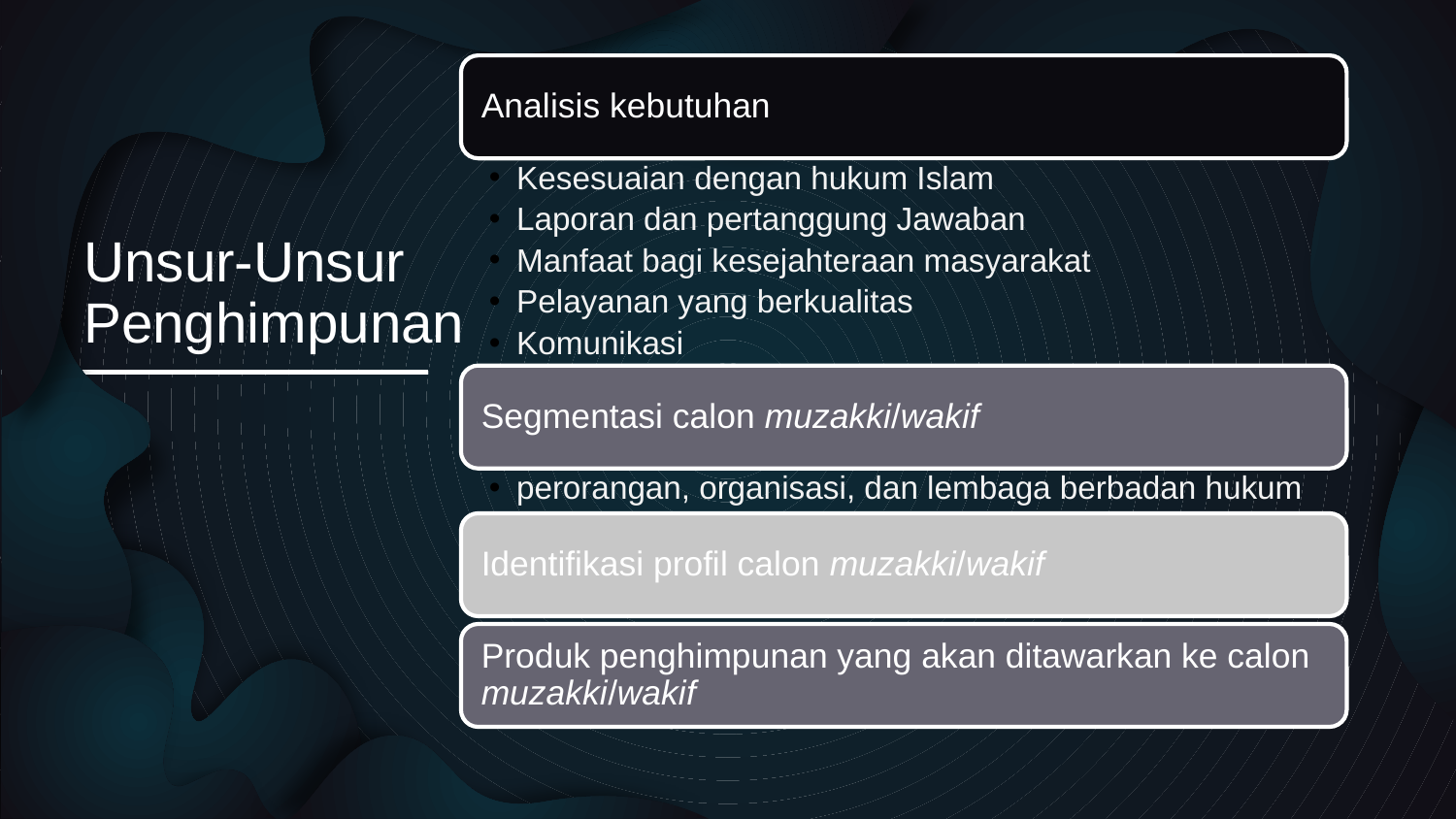

Analisis kebutuhan
Kesesuaian dengan hukum Islam
Laporan dan pertanggung Jawaban
Manfaat bagi kesejahteraan masyarakat
Pelayanan yang berkualitas
Komunikasi
Segmentasi calon muzakki/wakif
perorangan, organisasi, dan lembaga berbadan hukum
Identifikasi profil calon muzakki/wakif
Produk penghimpunan yang akan ditawarkan ke calon muzakki/wakif
Unsur-Unsur Penghimpunan